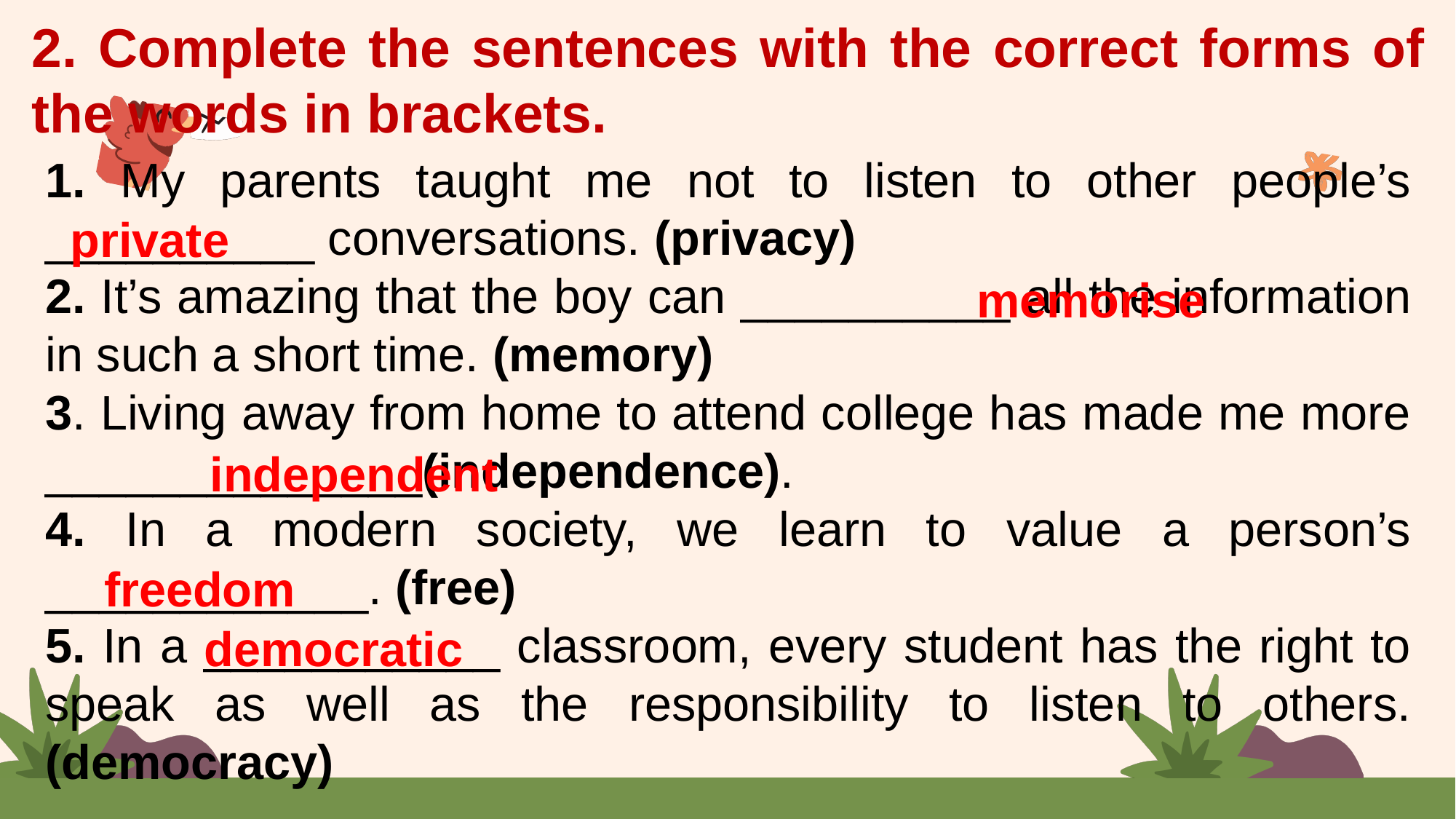

2. Complete the sentences with the correct forms of the words in brackets.

1. My parents taught me not to listen to other people’s __________ conversations. (privacy)
2. It’s amazing that the boy can __________ all the information in such a short time. (memory)
3. Living away from home to attend college has made me more ______________(independence).
4. In a modern society, we learn to value a person’s ____________. (free)
5. In a ___________ classroom, every student has the right to speak as well as the responsibility to listen to others. (democracy)

private
memorise
independent
freedom
Daniel
Hannah
Isabel
Aaron
democratic